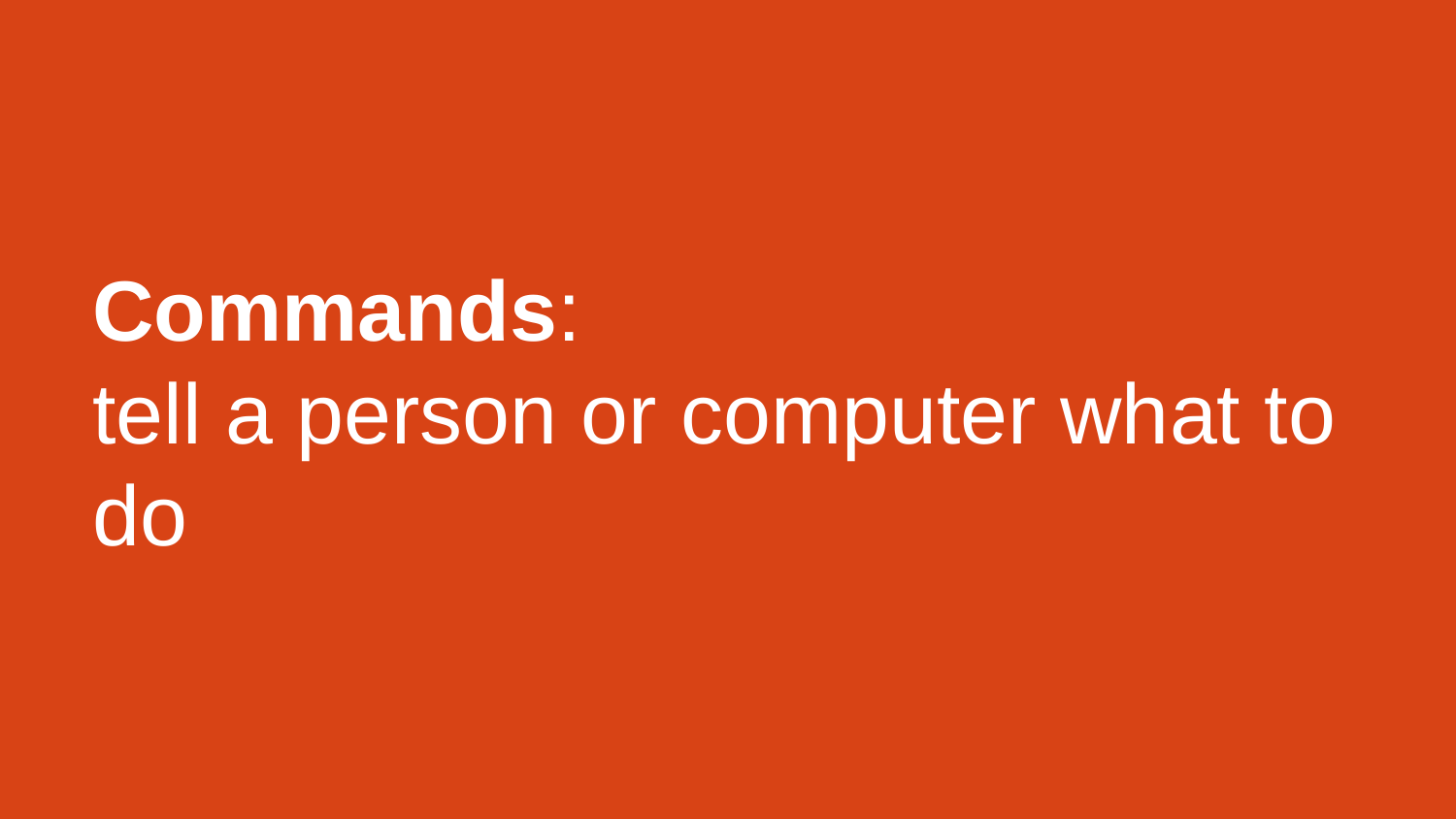

# Commands:
tell a person or computer what to do